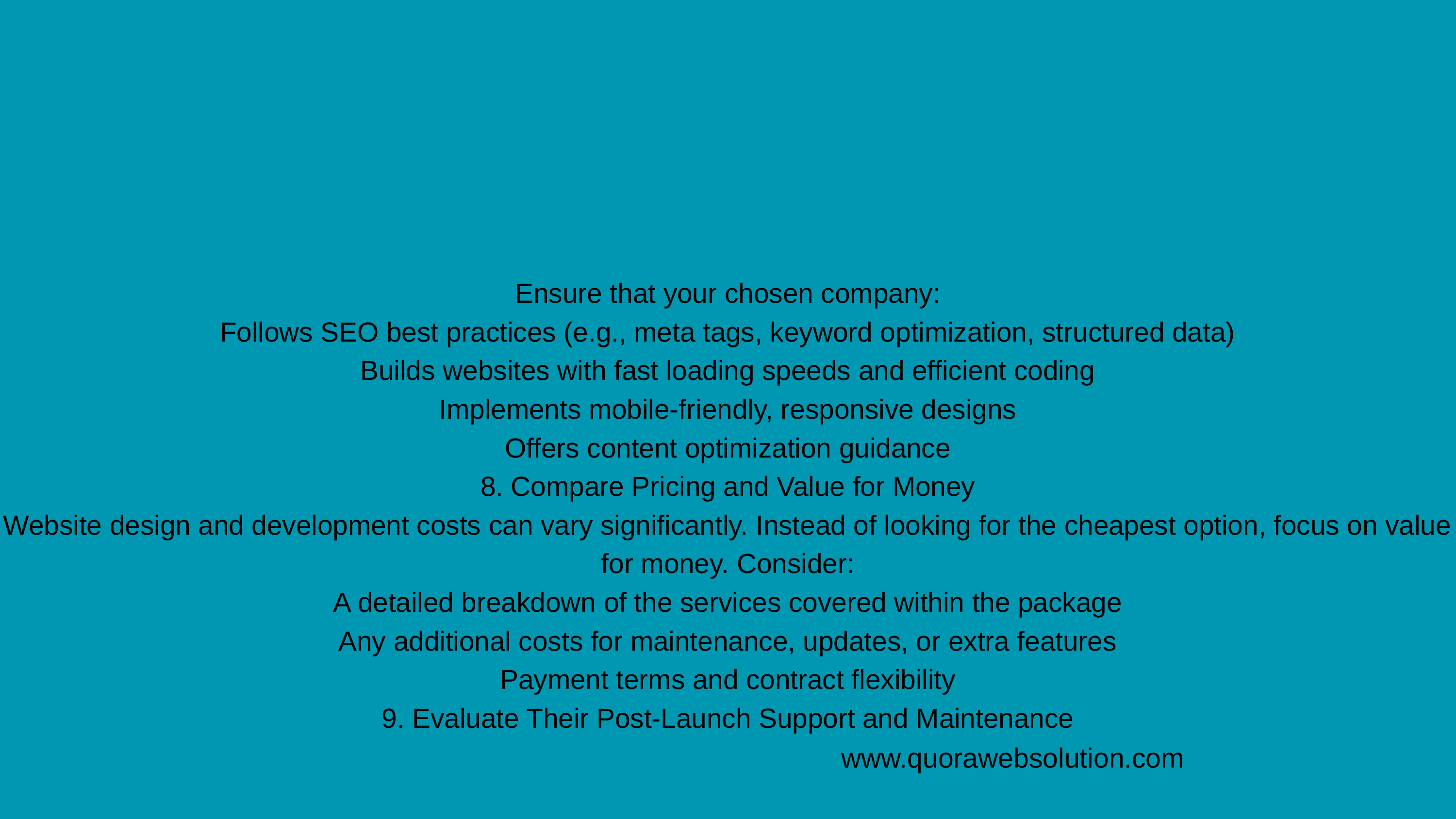

Ensure that your chosen company:
Follows SEO best practices (e.g., meta tags, keyword optimization, structured data)
Builds websites with fast loading speeds and efficient coding
Implements mobile-friendly, responsive designs
Offers content optimization guidance
8. Compare Pricing and Value for Money
Website design and development costs can vary significantly. Instead of looking for the cheapest option, focus on value for money. Consider:
A detailed breakdown of the services covered within the package
Any additional costs for maintenance, updates, or extra features
Payment terms and contract flexibility
9. Evaluate Their Post-Launch Support and Maintenance
www.quorawebsolution.com